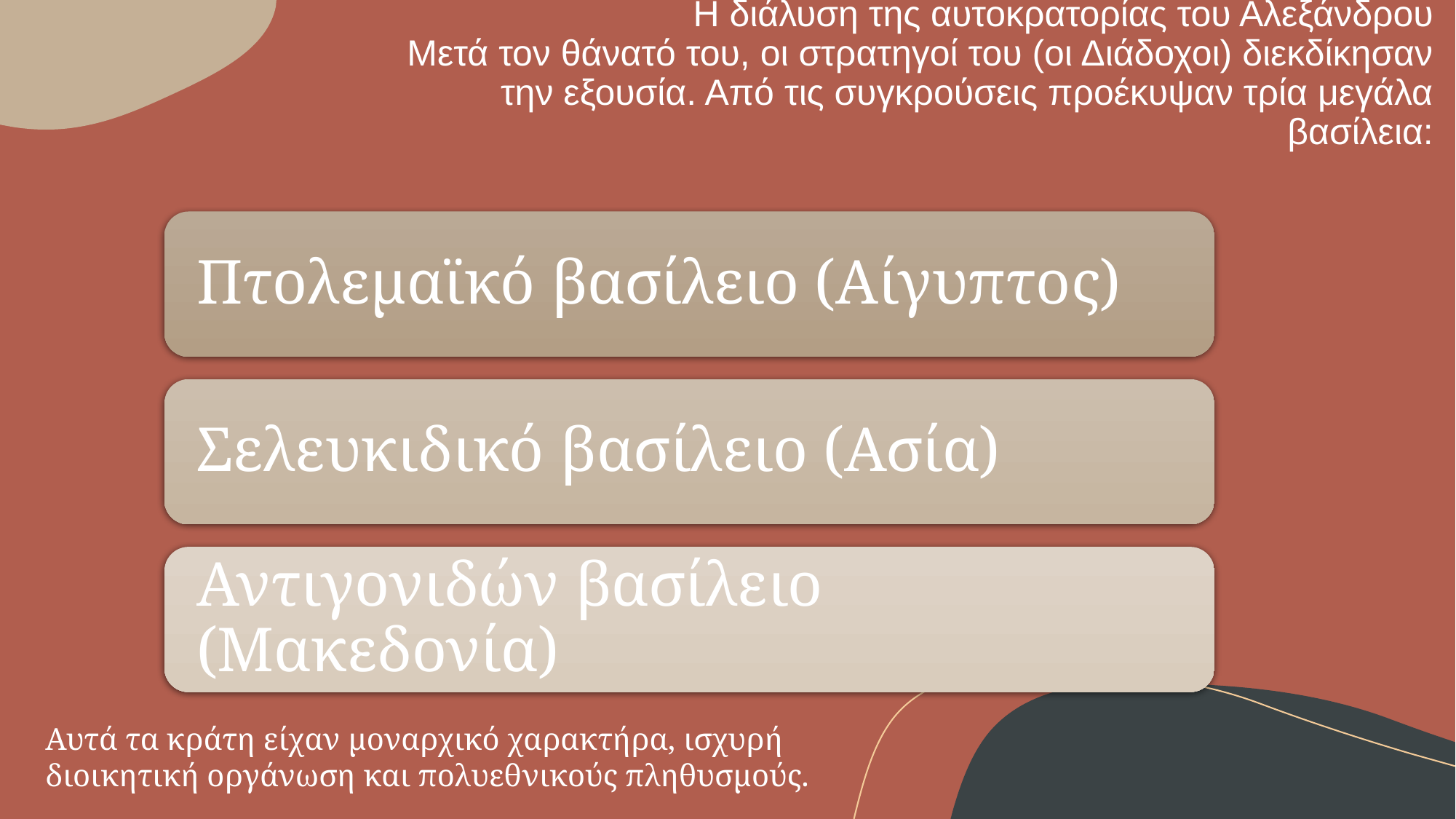

# Η διάλυση της αυτοκρατορίας του Αλεξάνδρου Μετά τον θάνατό του, οι στρατηγοί του (οι Διάδοχοι) διεκδίκησαν την εξουσία. Από τις συγκρούσεις προέκυψαν τρία μεγάλα βασίλεια:

Πτολεμαϊκό βασίλειο (Αίγυπτος)
Σελευκιδικό βασίλειο (Ασία)
Αντιγονιδών βασίλειο (Μακεδονία)

Αυτά τα κράτη είχαν μοναρχικό χαρακτήρα, ισχυρή διοικητική οργάνωση και πολυεθνικούς πληθυσμούς.